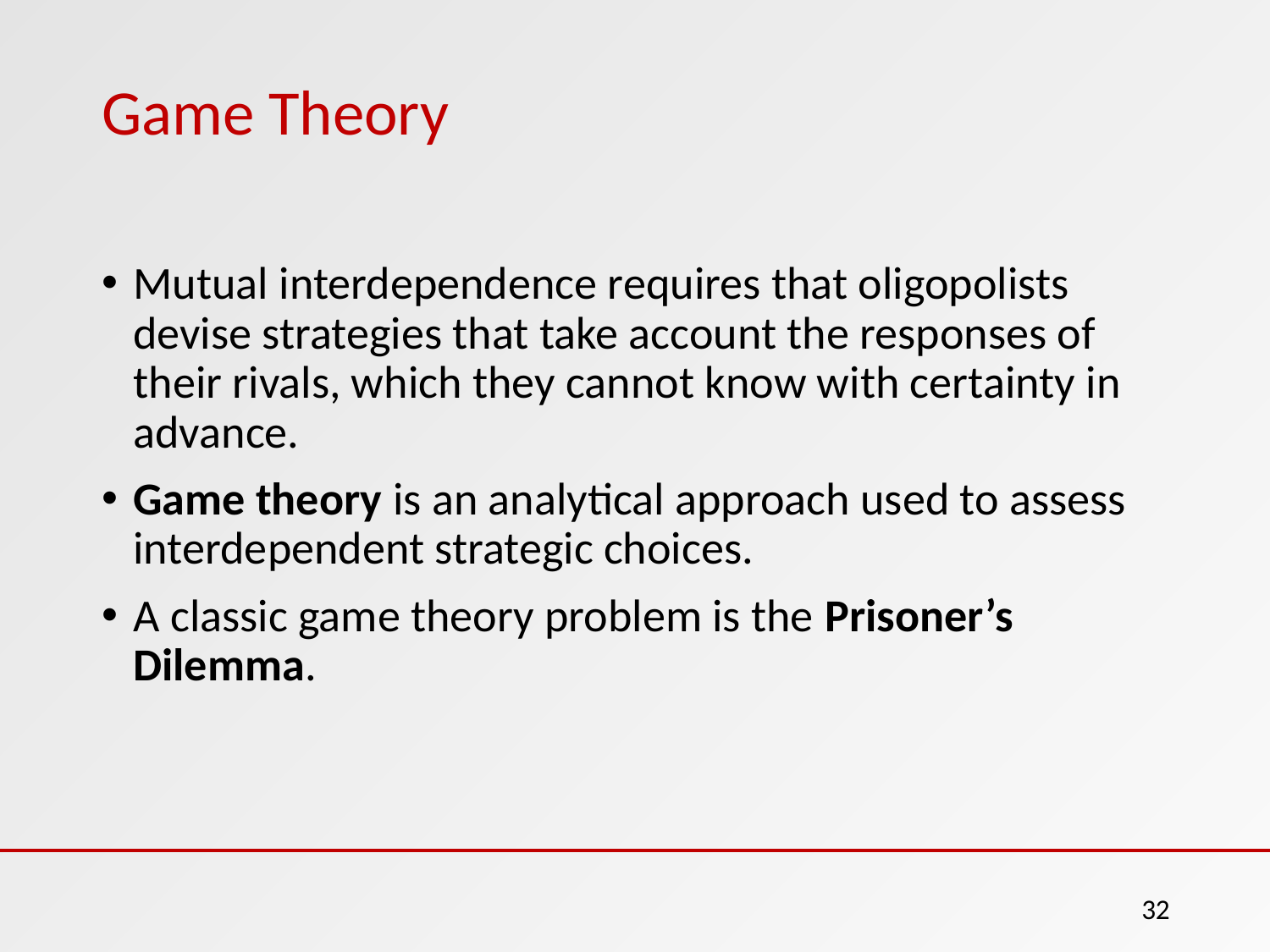

# Game Theory
Mutual interdependence requires that oligopolists devise strategies that take account the responses of their rivals, which they cannot know with certainty in advance.
Game theory is an analytical approach used to assess interdependent strategic choices.
A classic game theory problem is the Prisoner’s Dilemma.
32